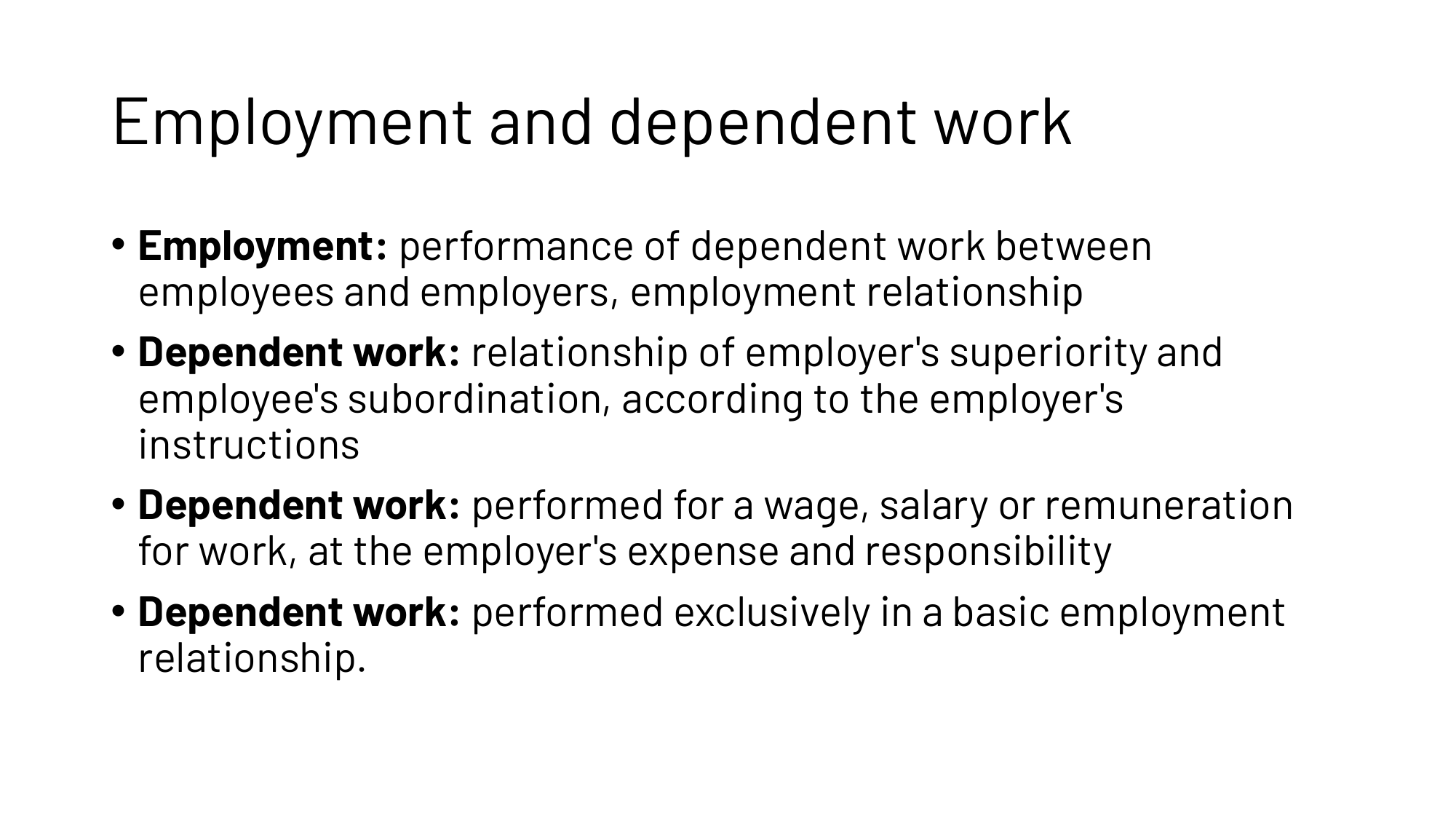

# Employment and dependent work
Employment: performance of dependent work between employees and employers, employment relationship
Dependent work: relationship of employer's superiority and employee's subordination, according to the employer's instructions
Dependent work: performed for a wage, salary or remuneration for work, at the employer's expense and responsibility
Dependent work: performed exclusively in a basic employment relationship.